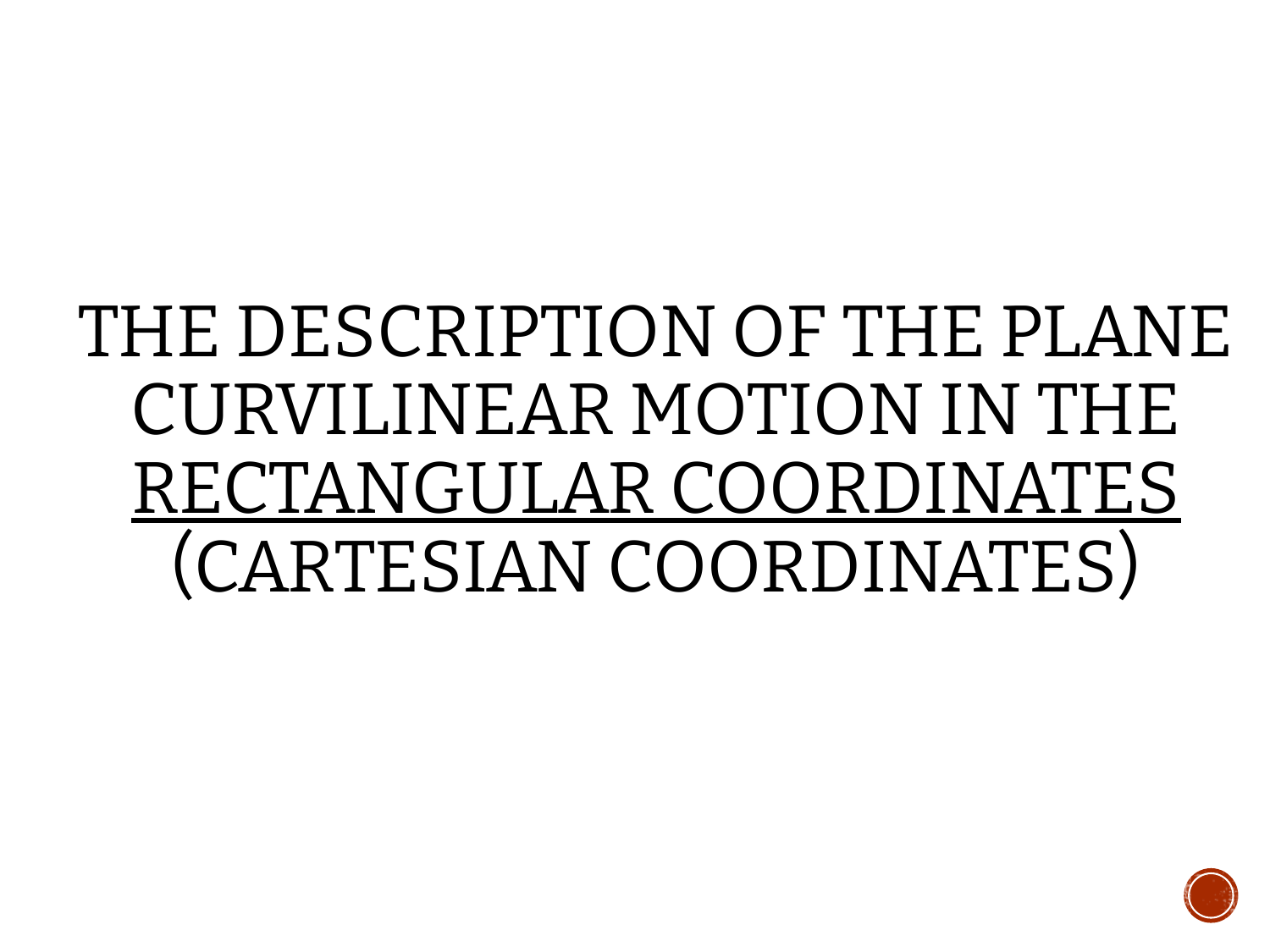

# The description of the Plane Curvilinear Motion in the Rectangular Coordinates (Cartesian Coordinates)